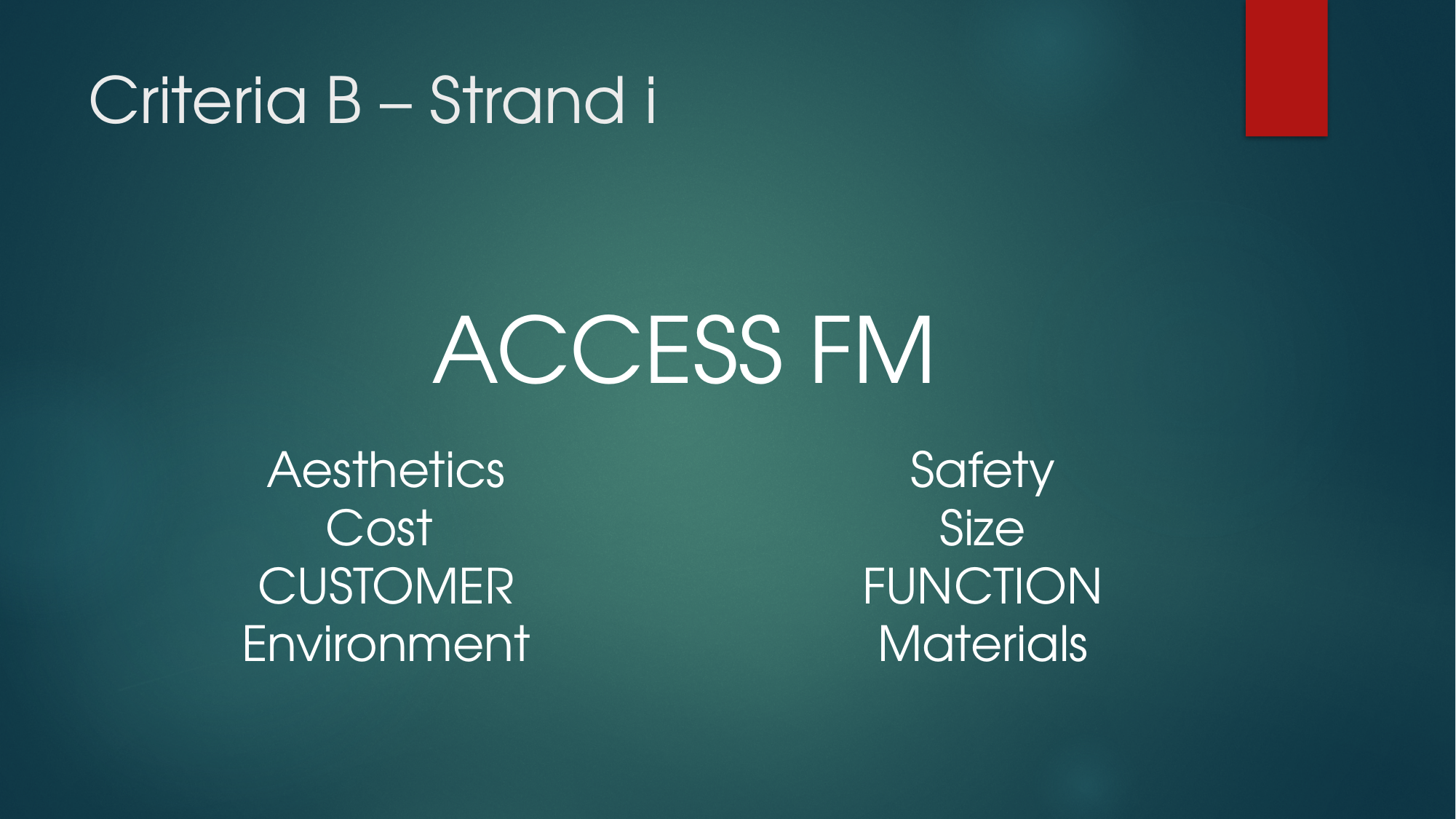

# Criteria B – Strand i
ACCESS FM
Aesthetics
Cost
CUSTOMER
Environment
Safety
Size
FUNCTION
Materials